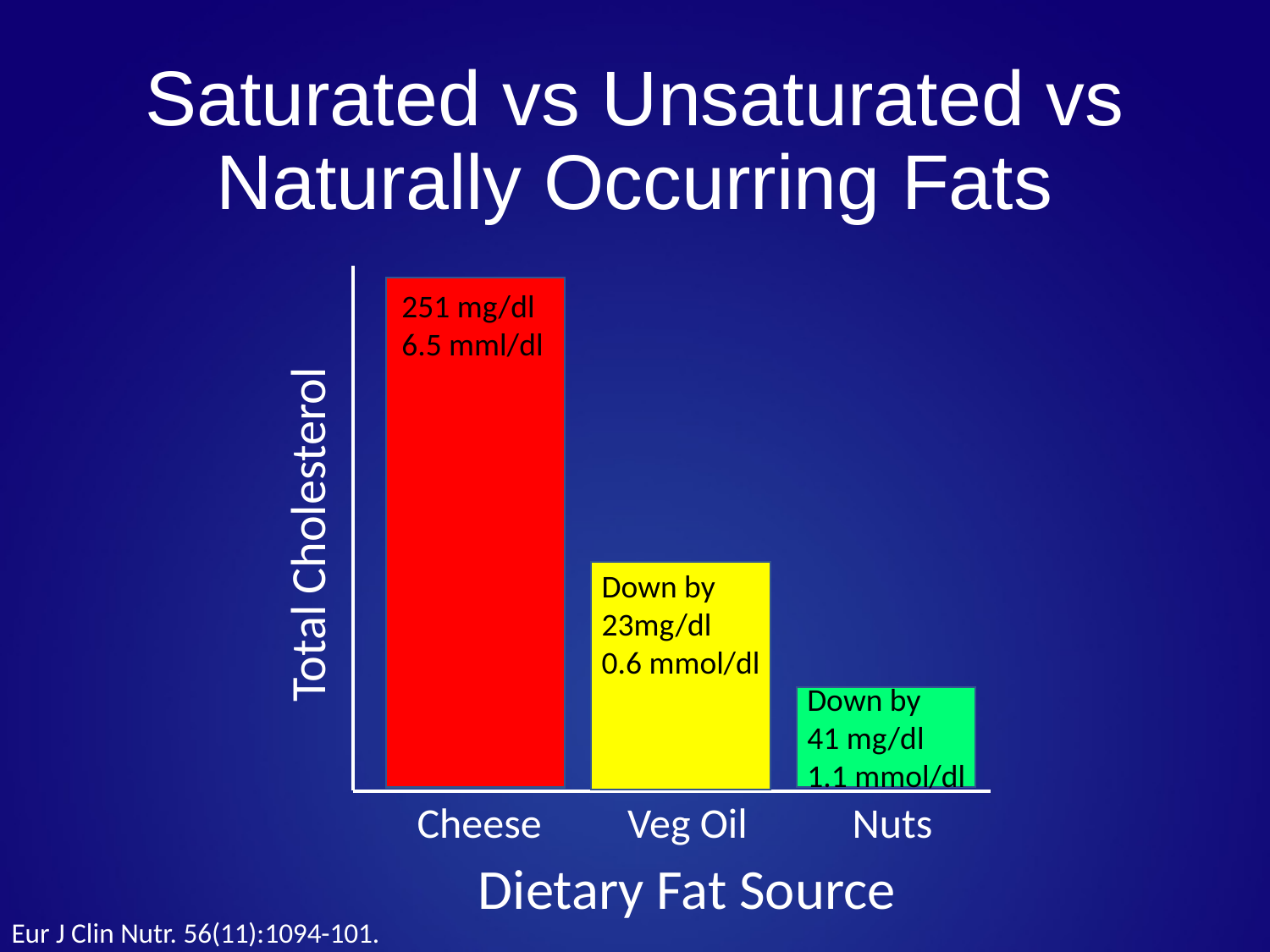

# Saturated vs Unsaturated vs Naturally Occurring Fats

251 mg/dl
6.5 mml/dl
Total Cholesterol
Down by
23mg/dl
0.6 mmol/dl

Down by
41 mg/dl
1.1 mmol/dl

Cheese         Veg Oil           Nuts
Dietary Fat Source
Eur J Clin Nutr. 56(11):1094-101.